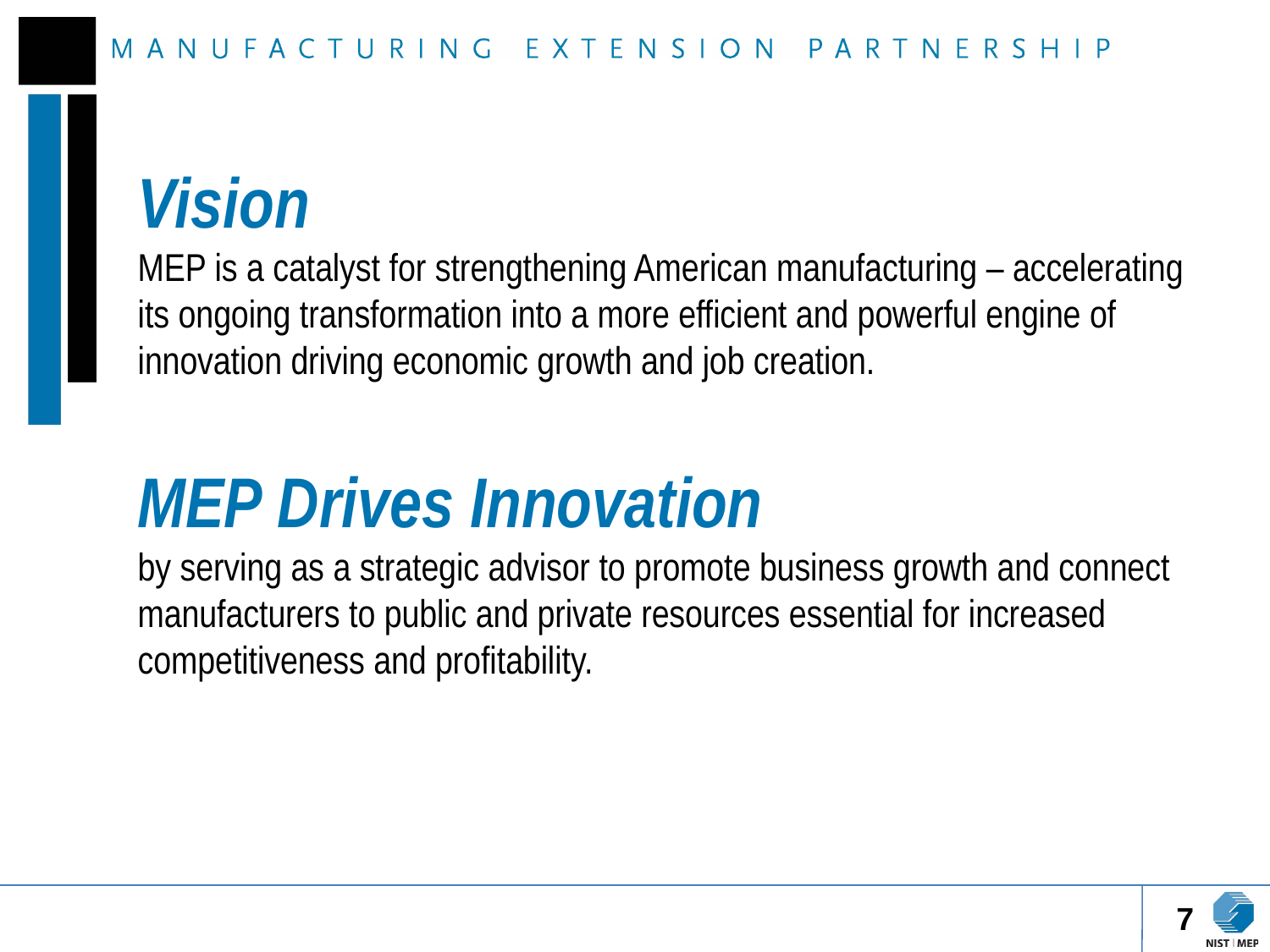

Vision
MEP is a catalyst for strengthening American manufacturing – accelerating its ongoing transformation into a more efficient and powerful engine of innovation driving economic growth and job creation.
MEP Drives Innovation
by serving as a strategic advisor to promote business growth and connect manufacturers to public and private resources essential for increased competitiveness and profitability.
7